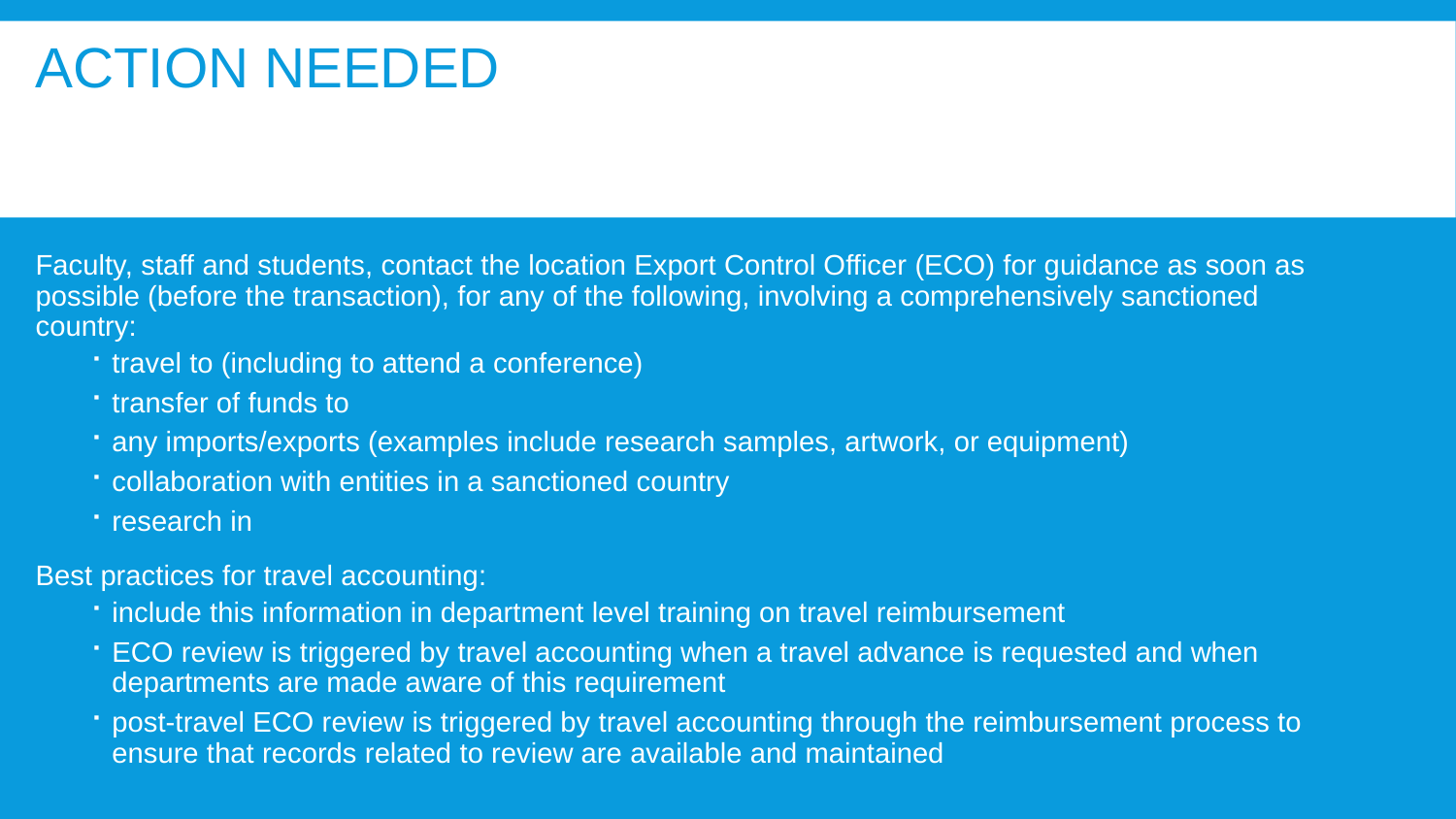

# Action needed
Faculty, staff and students, contact the location Export Control Officer (ECO) for guidance as soon as possible (before the transaction), for any of the following, involving a comprehensively sanctioned country:
travel to (including to attend a conference)
transfer of funds to
any imports/exports (examples include research samples, artwork, or equipment)
collaboration with entities in a sanctioned country
research in
Best practices for travel accounting:
include this information in department level training on travel reimbursement
ECO review is triggered by travel accounting when a travel advance is requested and when departments are made aware of this requirement
post-travel ECO review is triggered by travel accounting through the reimbursement process to ensure that records related to review are available and maintained